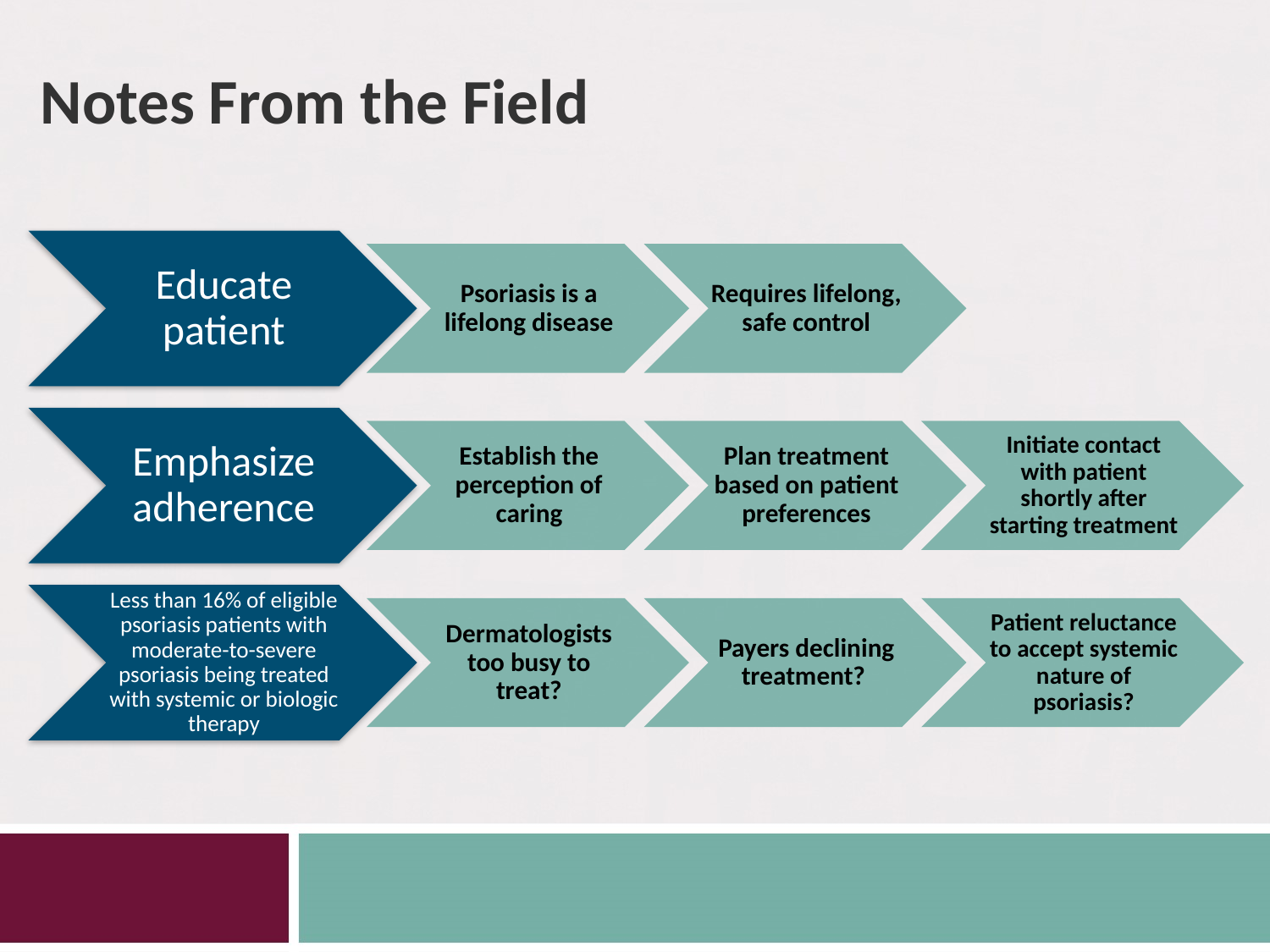

# Notes From the Field
Educate patient
Psoriasis is a lifelong disease
Requires lifelong, safe control
Emphasize adherence
Establish the perception of caring
Plan treatment based on patient preferences
Initiate contact with patient shortly after starting treatment
Less than 16% of eligible psoriasis patients with moderate-to-severe psoriasis being treated with systemic or biologic therapy
Dermatologists too busy to treat?
Payers declining treatment?
Patient reluctance to accept systemic nature of psoriasis?